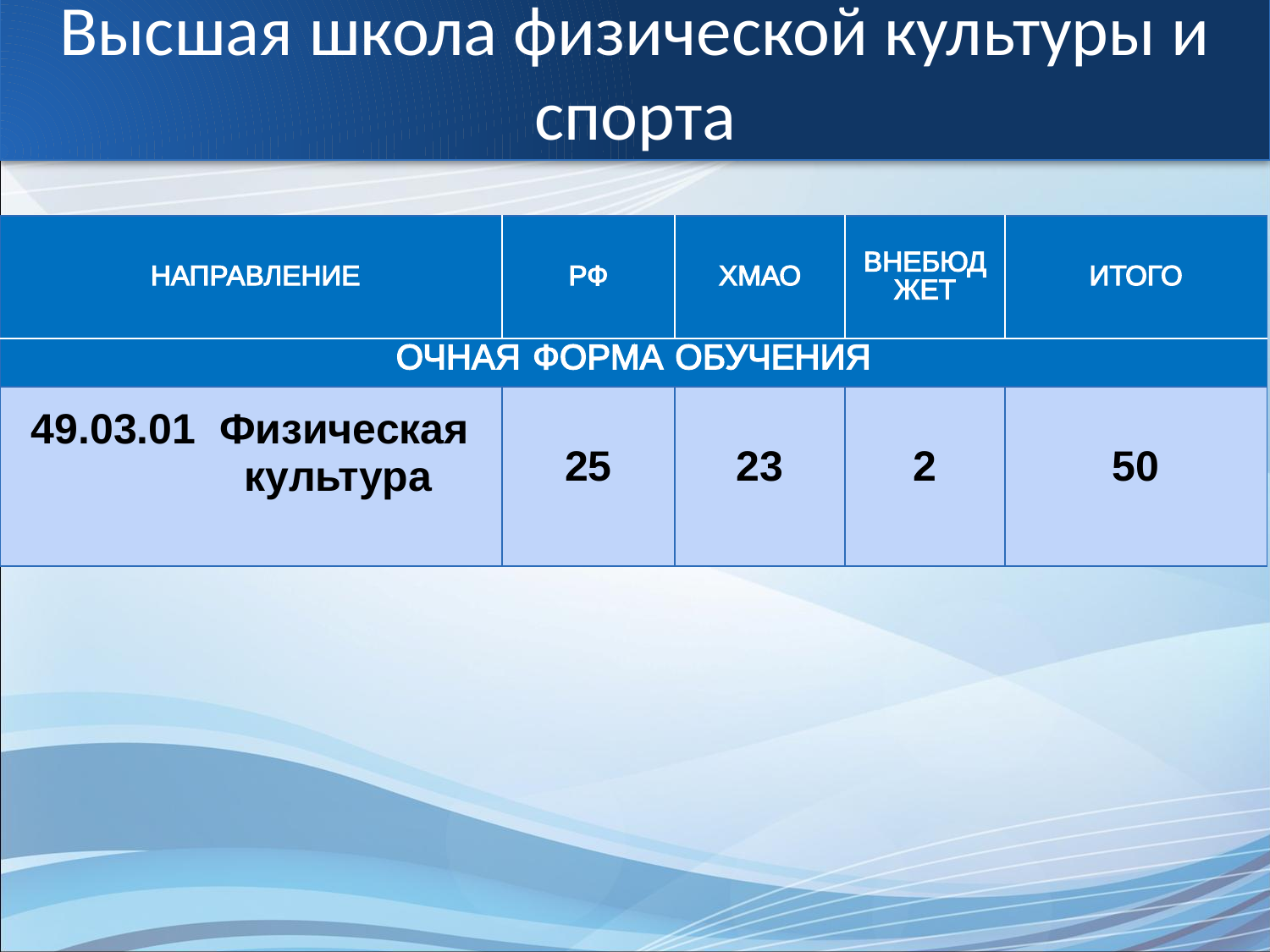

Высшая школа физической культуры и спорта
| НАПРАВЛЕНИЕ | РФ | ХМАО | ВНЕБЮДЖЕТ | ИТОГО |
| --- | --- | --- | --- | --- |
| ОЧНАЯ ФОРМА ОБУЧЕНИЯ |  |  |  |  |
| 49.03.01 Физическая культура | 25 | 23 | 2 | 50 |